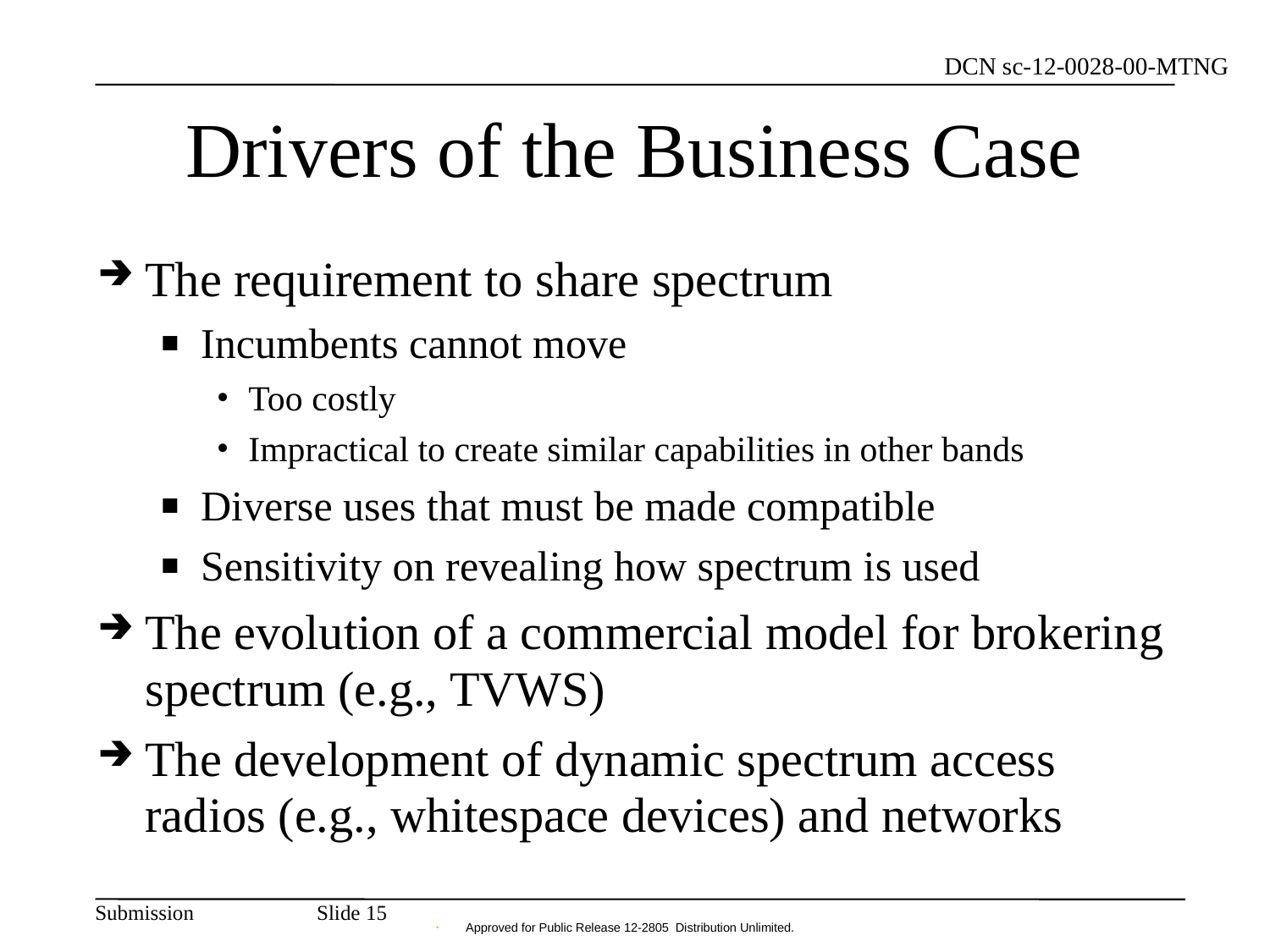

# Drivers of the Business Case
The requirement to share spectrum
Incumbents cannot move
Too costly
Impractical to create similar capabilities in other bands
Diverse uses that must be made compatible
Sensitivity on revealing how spectrum is used
The evolution of a commercial model for brokering spectrum (e.g., TVWS)
The development of dynamic spectrum access radios (e.g., whitespace devices) and networks
Slide 15